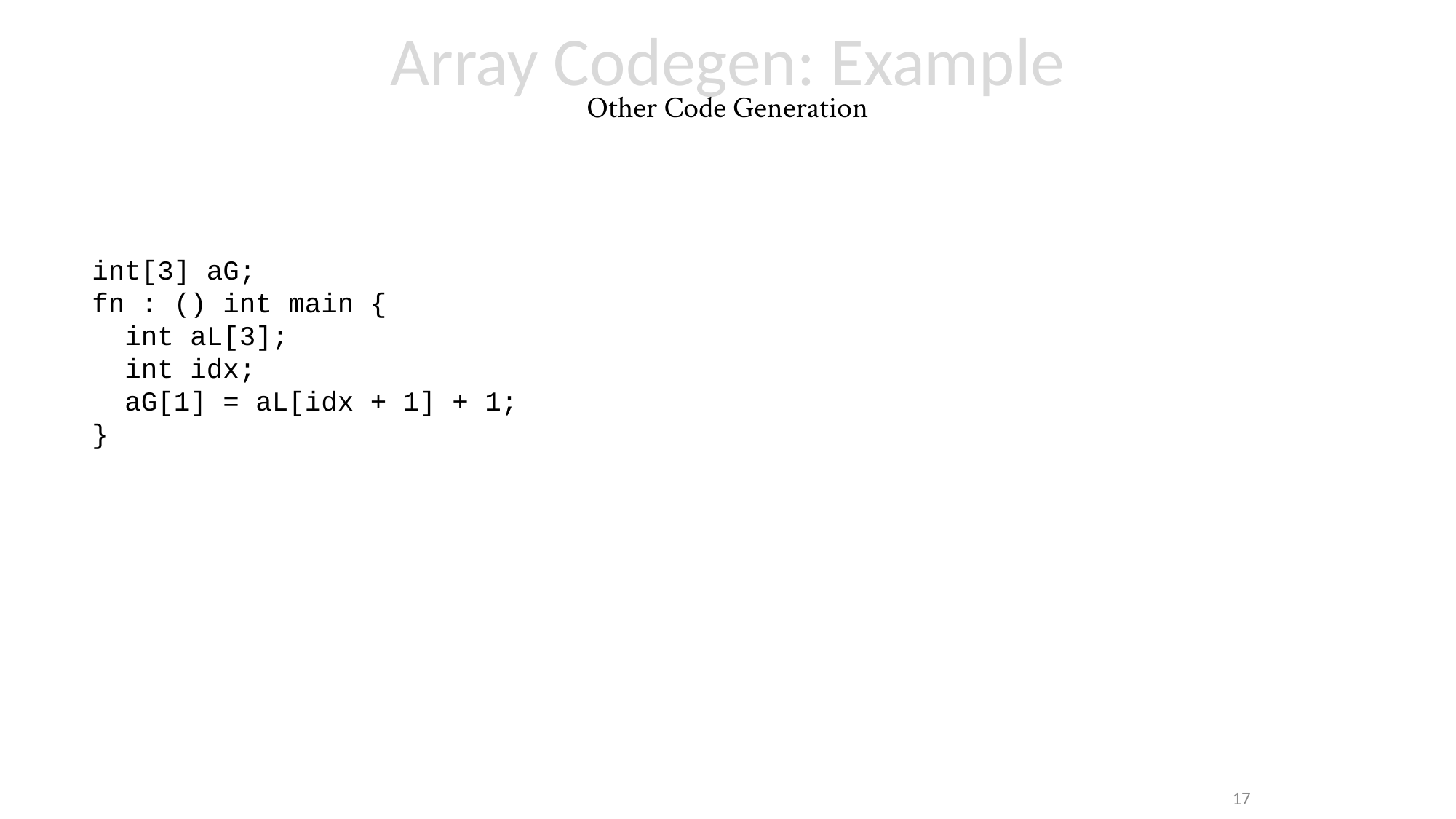

# Array Codegen: Example Other Code Generation
int[3] aG;
fn : () int main {
  int aL[3];
  int idx;
  aG[1] = aL[idx + 1] + 1;
}
17